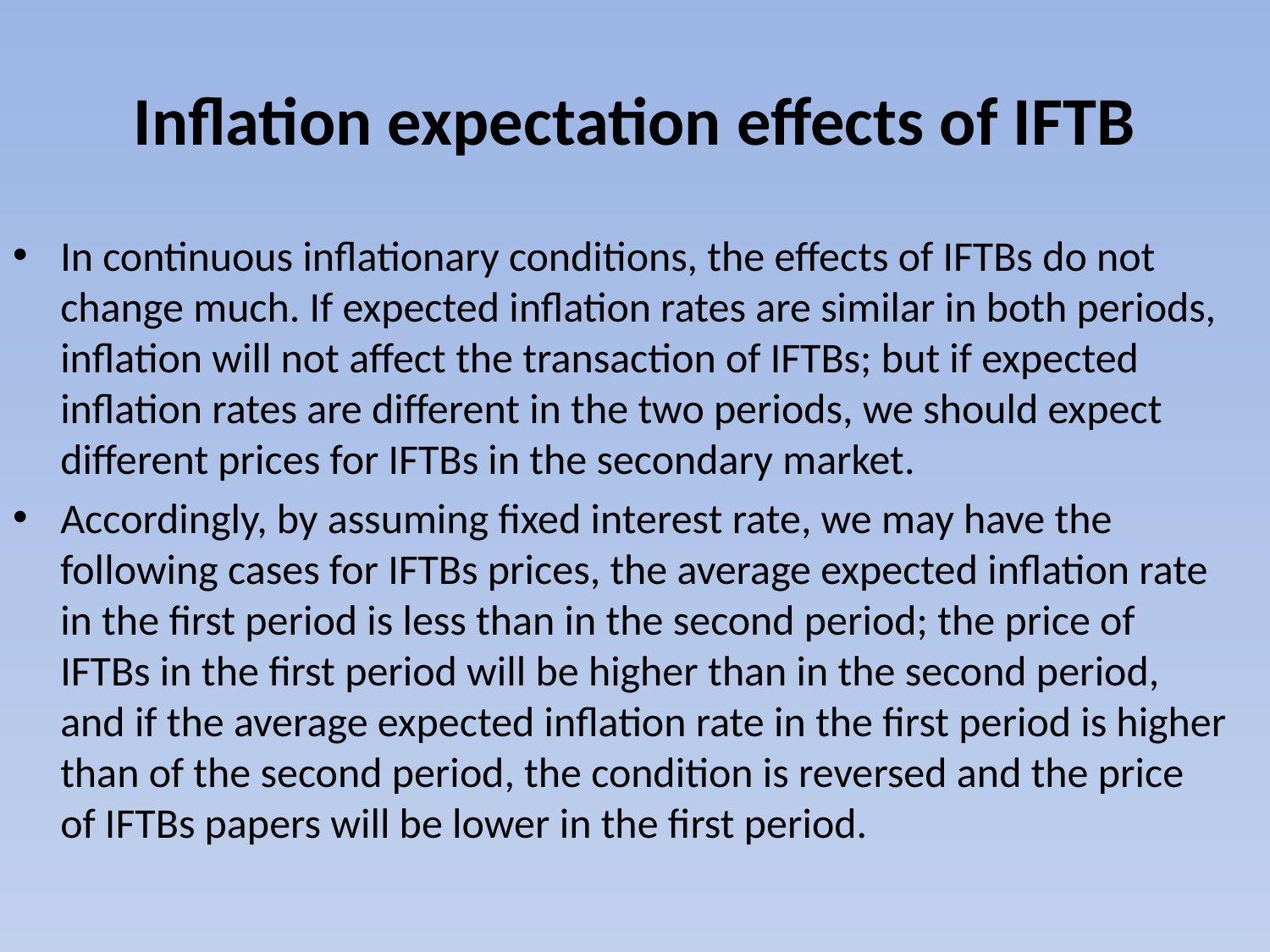

# Inflation expectation effects of IFTB
In continuous inflationary conditions, the effects of IFTBs do not change much. If expected inflation rates are similar in both periods, inflation will not affect the transaction of IFTBs; but if expected inflation rates are different in the two periods, we should expect different prices for IFTBs in the secondary market.
Accordingly, by assuming fixed interest rate, we may have the following cases for IFTBs prices, the average expected inflation rate in the first period is less than in the second period; the price of IFTBs in the first period will be higher than in the second period, and if the average expected inflation rate in the first period is higher than of the second period, the condition is reversed and the price of IFTBs papers will be lower in the first period.